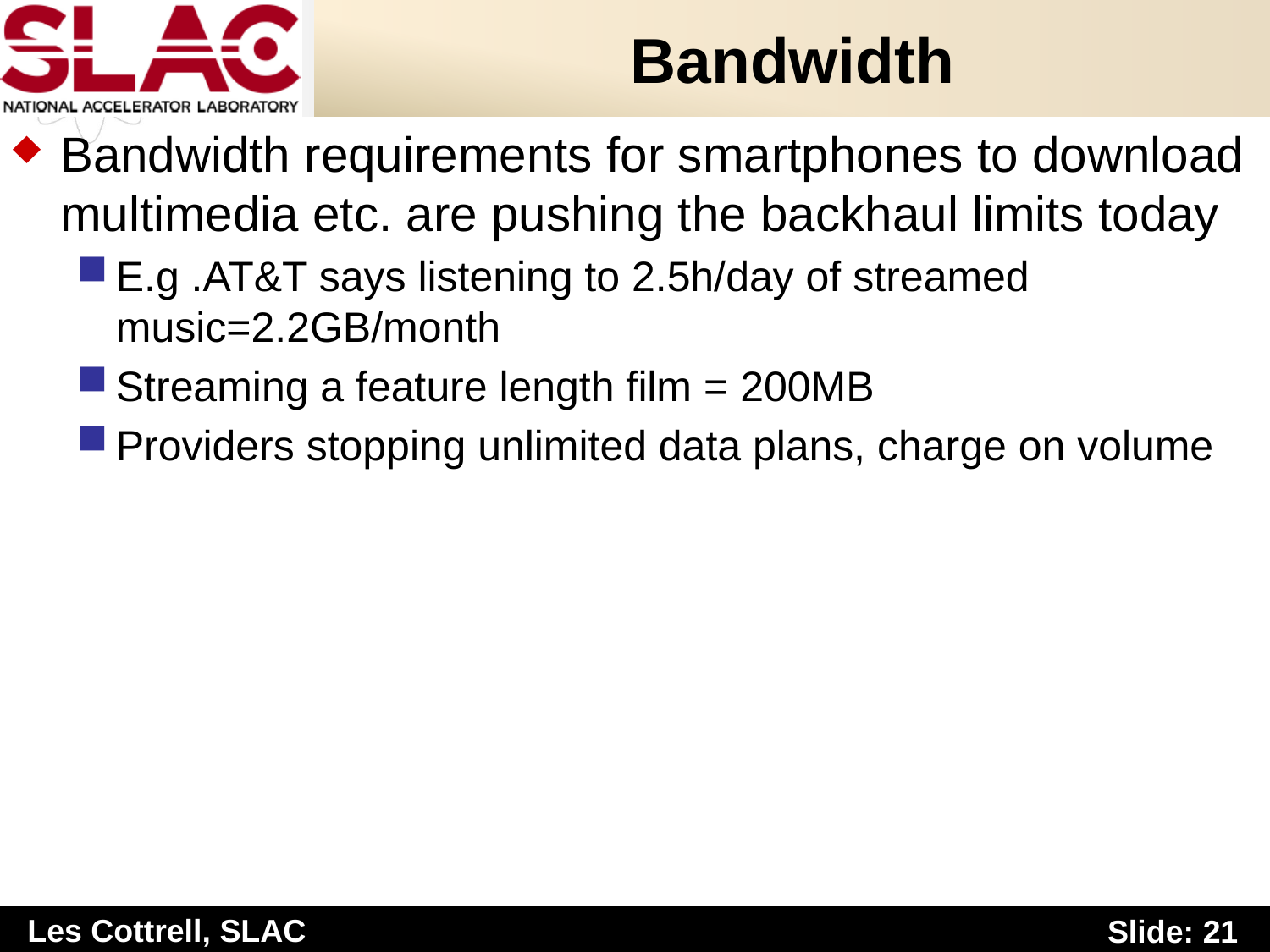

# Bandwidth
Bandwidth requirements for smartphones to download multimedia etc. are pushing the backhaul limits today
E.g .AT&T says listening to 2.5h/day of streamed music=2.2GB/month
Streaming a feature length film = 200MB
Providers stopping unlimited data plans, charge on volume